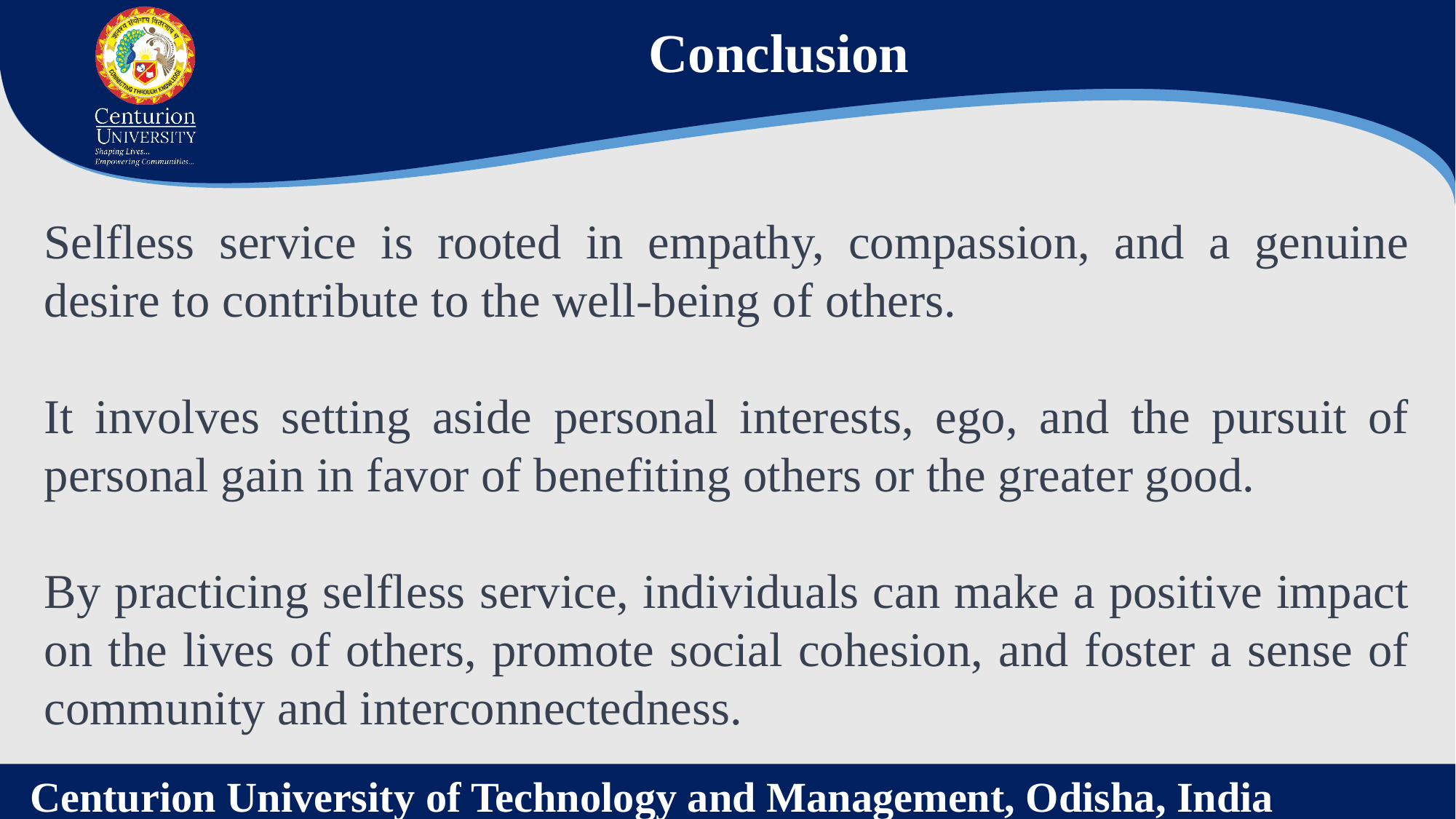

Conclusion
Selfless service is rooted in empathy, compassion, and a genuine desire to contribute to the well-being of others.

It involves setting aside personal interests, ego, and the pursuit of personal gain in favor of benefiting others or the greater good.

By practicing selfless service, individuals can make a positive impact on the lives of others, promote social cohesion, and foster a sense of community and interconnectedness.